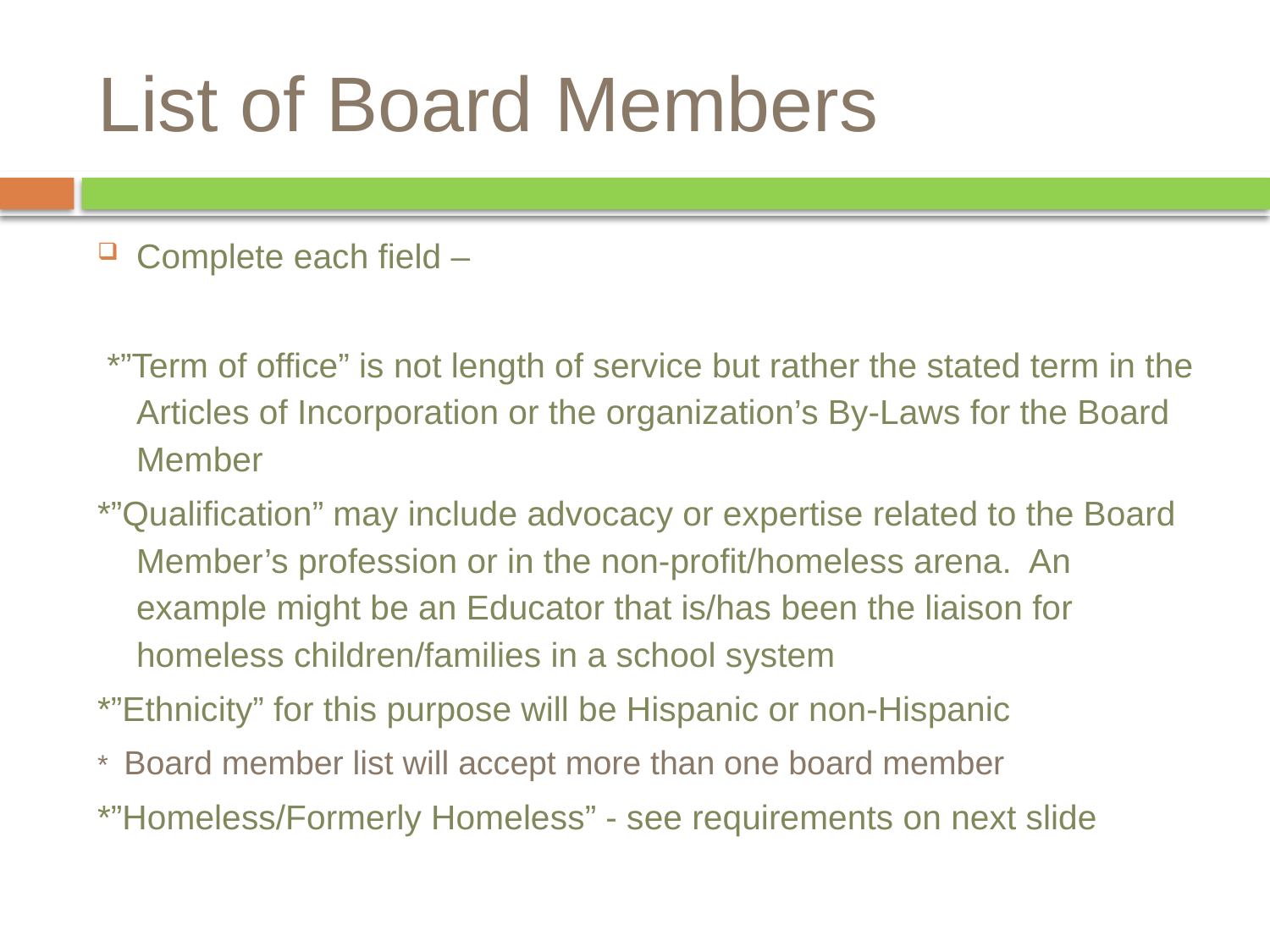

# List of Board Members
Complete each field –

 *”Term of office” is not length of service but rather the stated term in the Articles of Incorporation or the organization’s By-Laws for the Board Member
*”Qualification” may include advocacy or expertise related to the Board Member’s profession or in the non-profit/homeless arena.  An example might be an Educator that is/has been the liaison for homeless children/families in a school system
*”Ethnicity” for this purpose will be Hispanic or non-Hispanic
*  Board member list will accept more than one board member
*”Homeless/Formerly Homeless” - see requirements on next slide